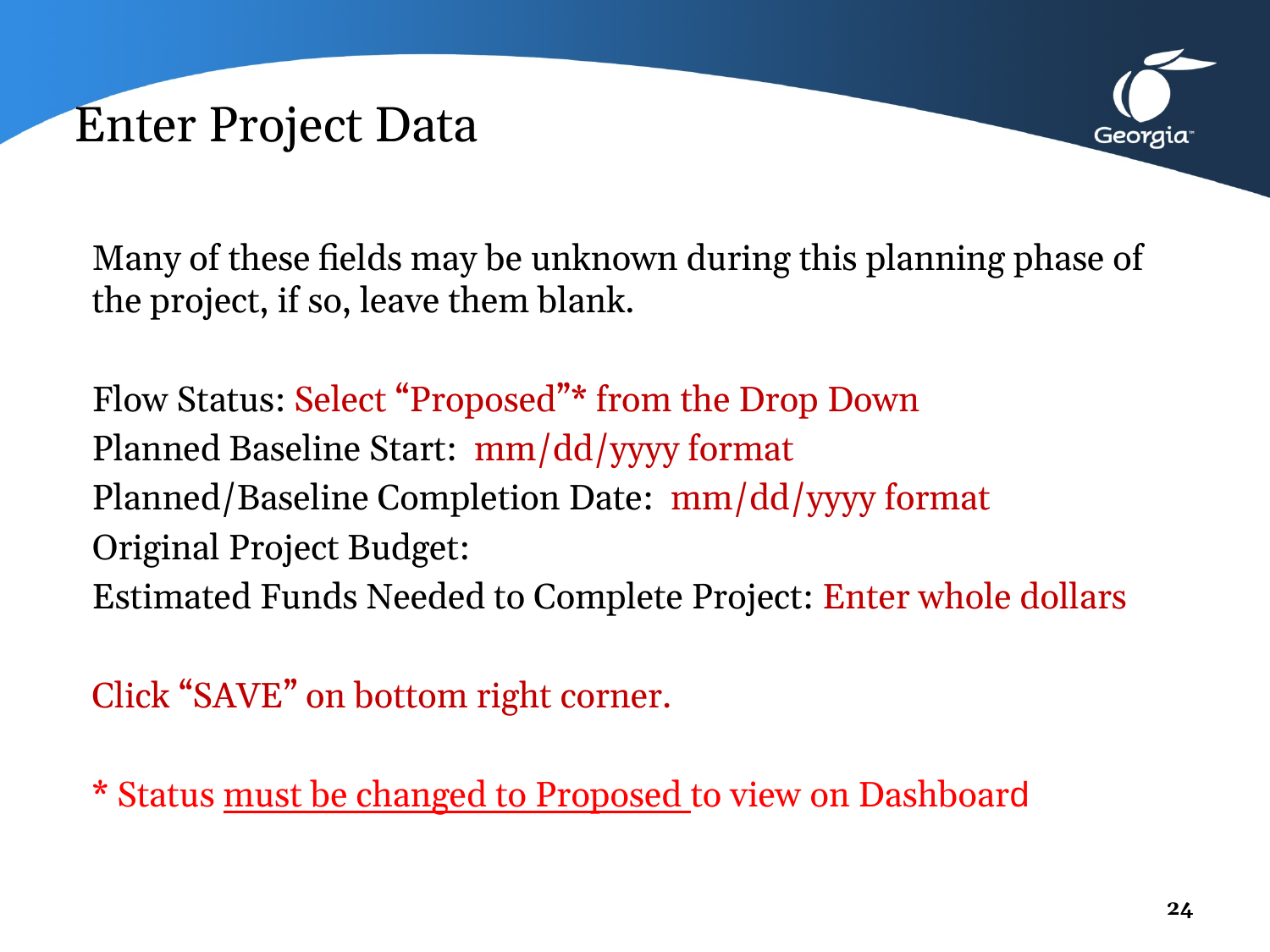

# Enter Project Data
Many of these fields may be unknown during this planning phase of the project, if so, leave them blank.

Flow Status: Select “Proposed”* from the Drop Down
Planned Baseline Start:  mm/dd/yyyy format
Planned/Baseline Completion Date:  mm/dd/yyyy format
Original Project Budget:
Estimated Funds Needed to Complete Project: Enter whole dollars

Click “SAVE” on bottom right corner.

* Status must be changed to Proposed to view on Dashboard

24